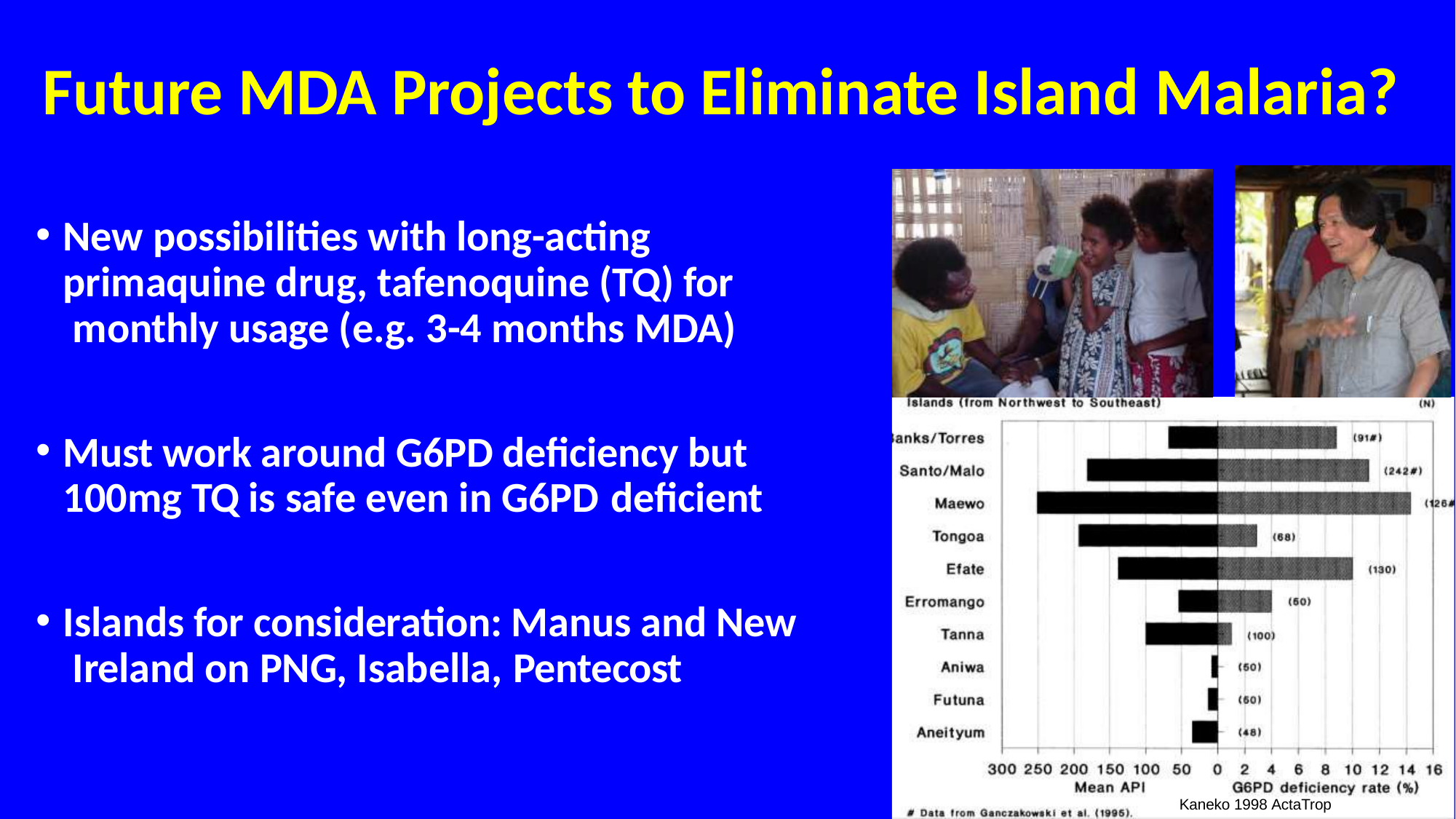

# Future MDA Projects to Eliminate Island Malaria?

New possibilities with long-acting  primaquine drug, tafenoquine (TQ) for  monthly usage (e.g. 3-4 months MDA)

Must work around G6PD deficiency but  100mg TQ is safe even in G6PD deficient

Islands for consideration: Manus and New  Ireland on PNG, Isabella, Pentecost

Kaneko 1998 ActaTrop